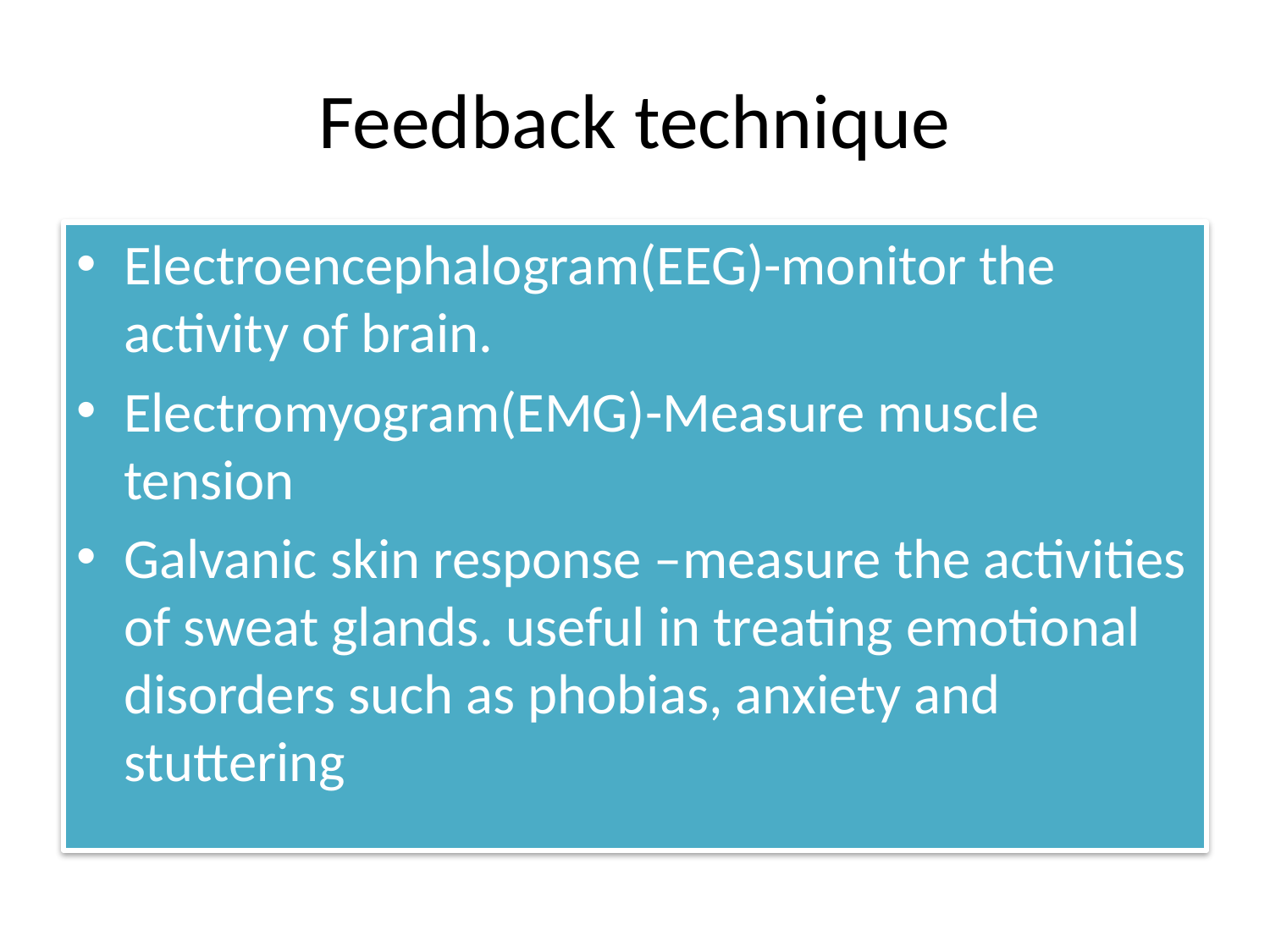

# Feedback technique
Electroencephalogram(EEG)-monitor the activity of brain.
Electromyogram(EMG)-Measure muscle tension
Galvanic skin response –measure the activities of sweat glands. useful in treating emotional disorders such as phobias, anxiety and stuttering